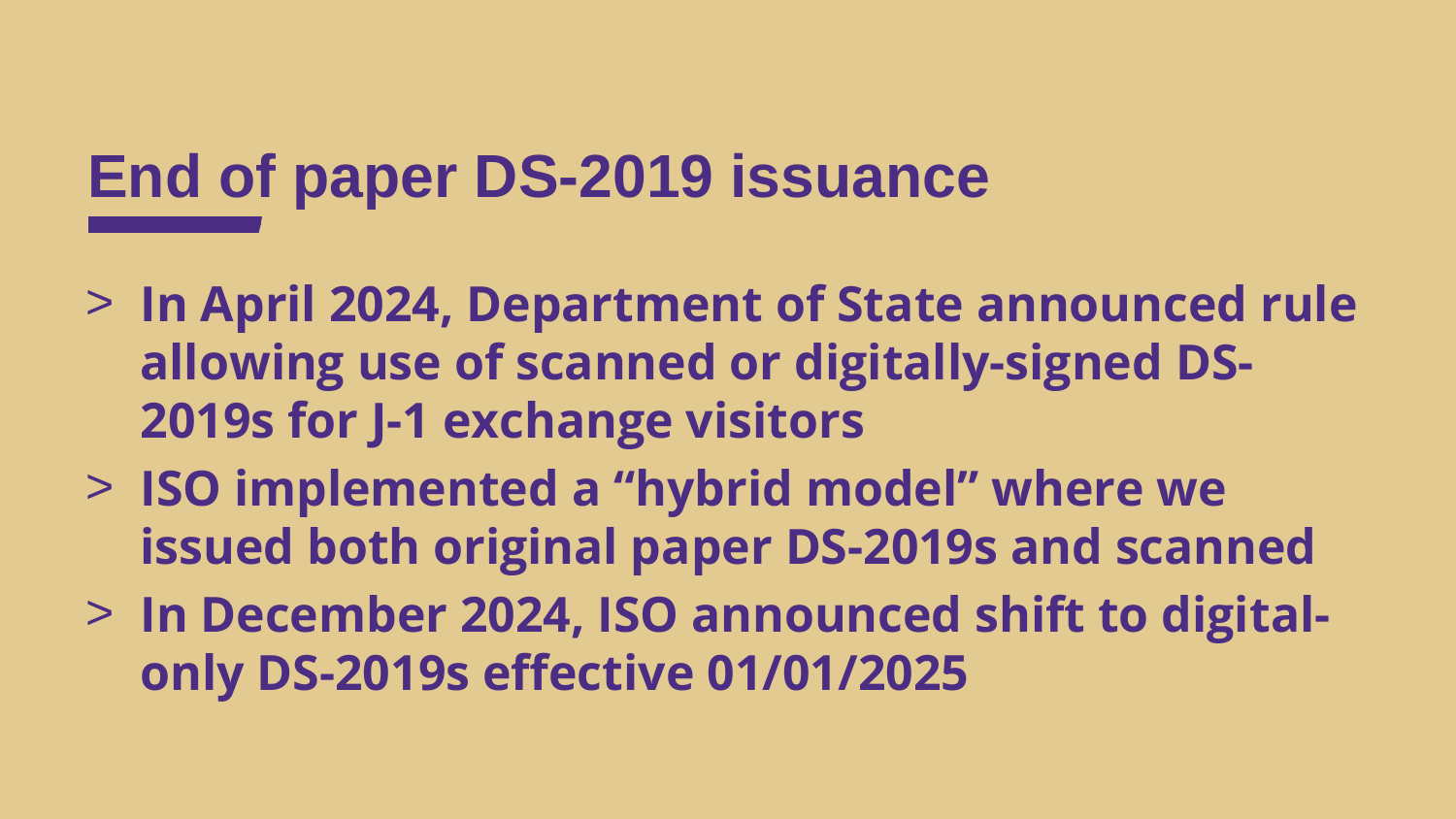

# End of paper DS-2019 issuance
In April 2024, Department of State announced rule allowing use of scanned or digitally-signed DS-2019s for J-1 exchange visitors
ISO implemented a “hybrid model” where we issued both original paper DS-2019s and scanned
In December 2024, ISO announced shift to digital-only DS-2019s effective 01/01/2025